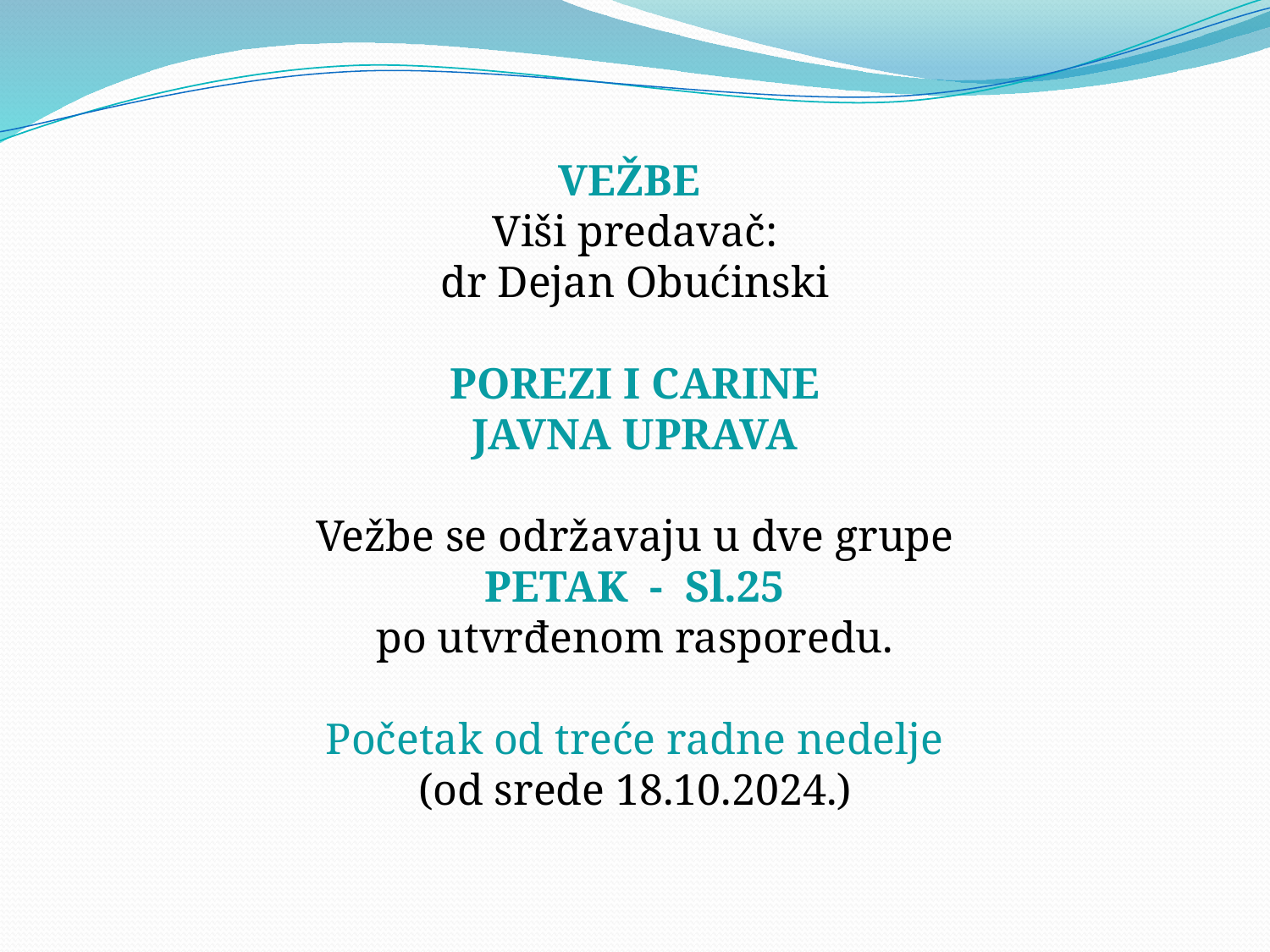

VEŽBE
Viši predavač:
dr Dejan Obućinski

POREZI I CARINE
JAVNA UPRAVA

Vežbe se održavaju u dve grupe
 PETAK  -  Sl.25
po utvrđenom rasporedu.

Početak od treće radne nedelje
(od srede 18.10.2024.)